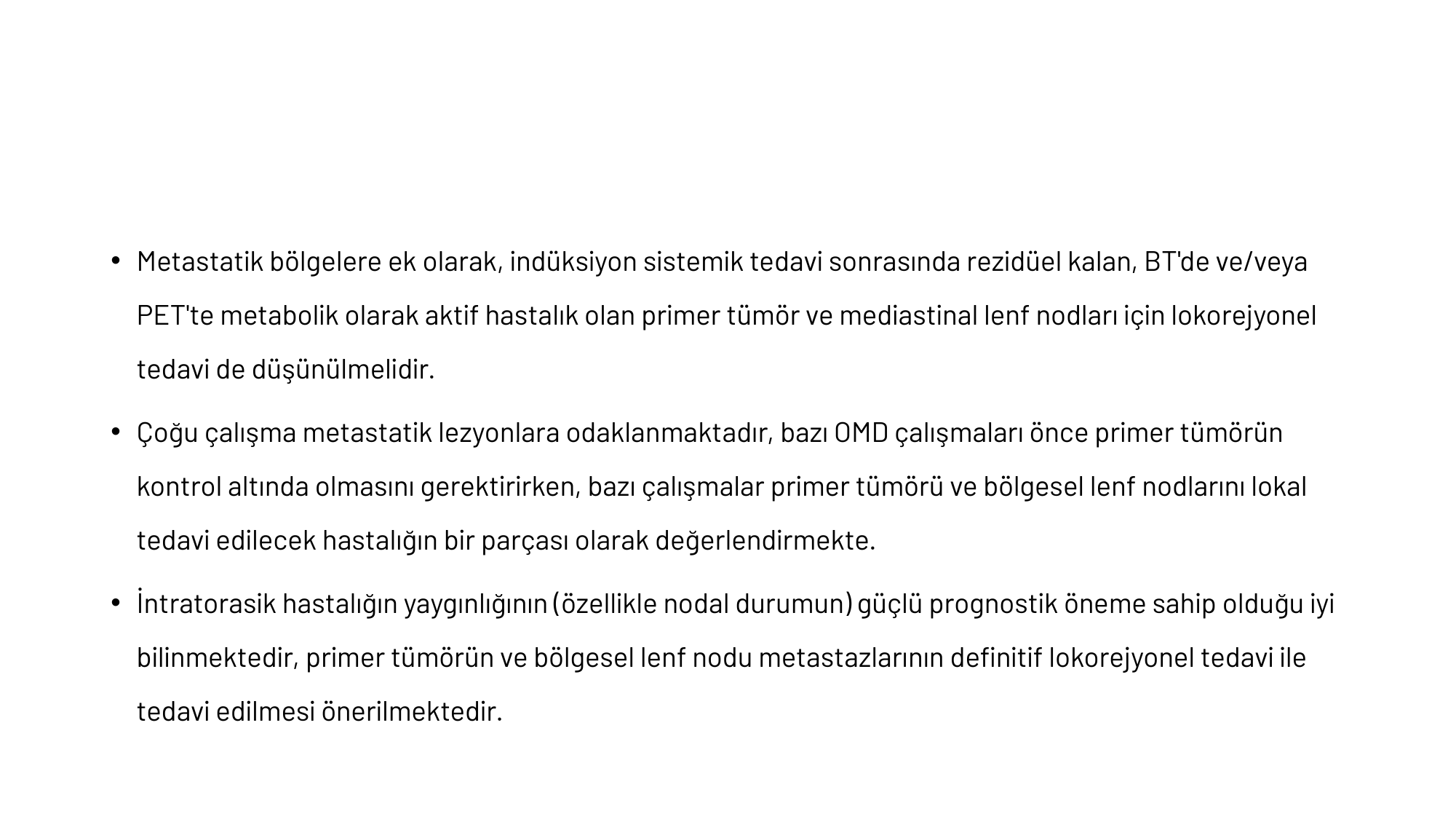

#
Metastatik bölgelere ek olarak, indüksiyon sistemik tedavi sonrasında rezidüel kalan, BT'de ve/veya PET'te metabolik olarak aktif hastalık olan primer tümör ve mediastinal lenf nodları için lokorejyonel tedavi de düşünülmelidir.
Çoğu çalışma metastatik lezyonlara odaklanmaktadır, bazı OMD çalışmaları önce primer tümörün kontrol altında olmasını gerektirirken, bazı çalışmalar primer tümörü ve bölgesel lenf nodlarını lokal tedavi edilecek hastalığın bir parçası olarak değerlendirmekte.
İntratorasik hastalığın yaygınlığının (özellikle nodal durumun) güçlü prognostik öneme sahip olduğu iyi bilinmektedir, primer tümörün ve bölgesel lenf nodu metastazlarının definitif lokorejyonel tedavi ile tedavi edilmesi önerilmektedir.